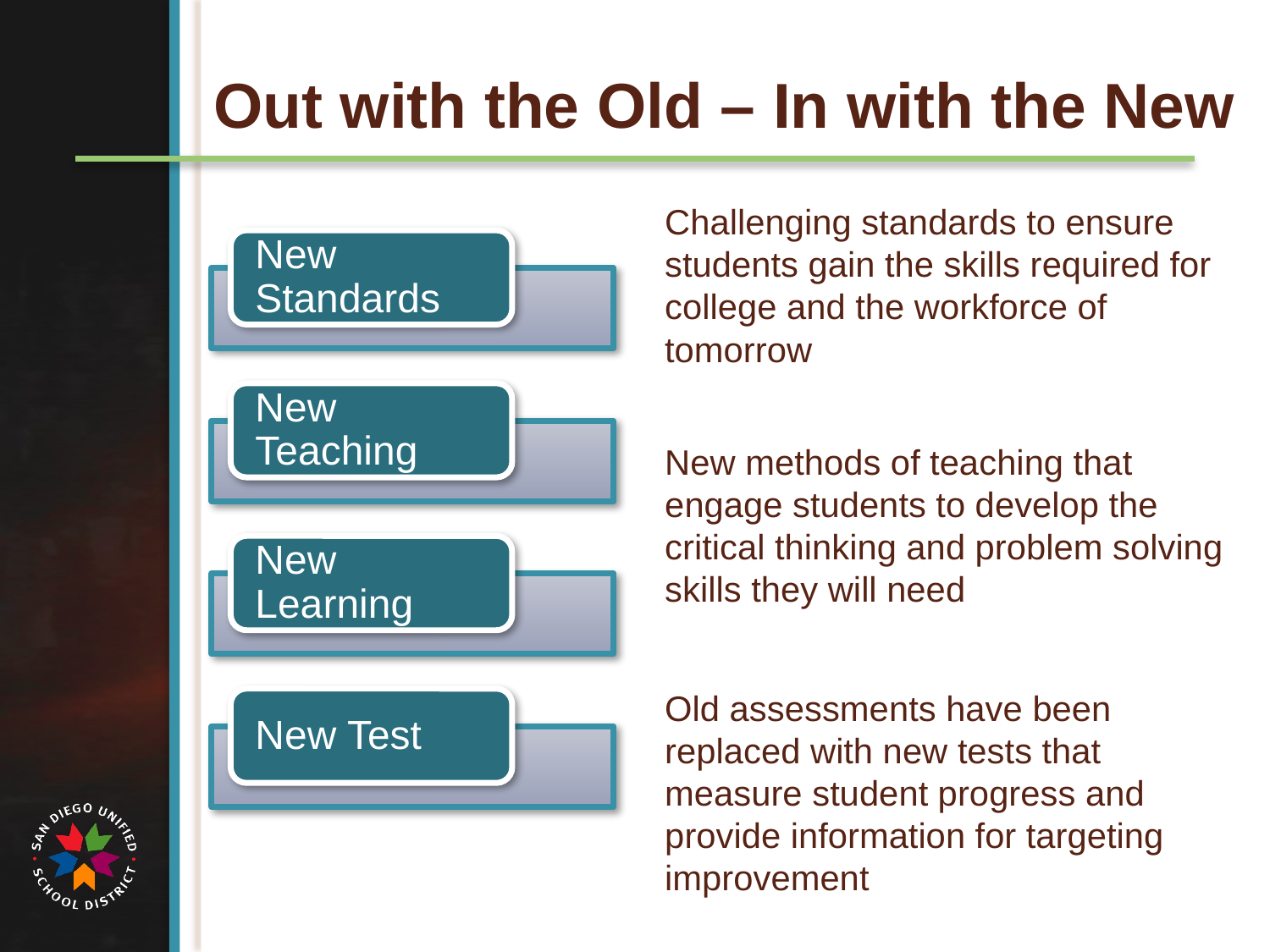

# Out with the Old – In with the New
Challenging standards to ensure students gain the skills required for college and the workforce of tomorrow

New Standards

New Teaching

New methods of teaching that engage students to develop the critical thinking and problem solving skills they will need

New Learning

Old assessments have been replaced with new tests that measure student progress and provide information for targeting improvement

New Test